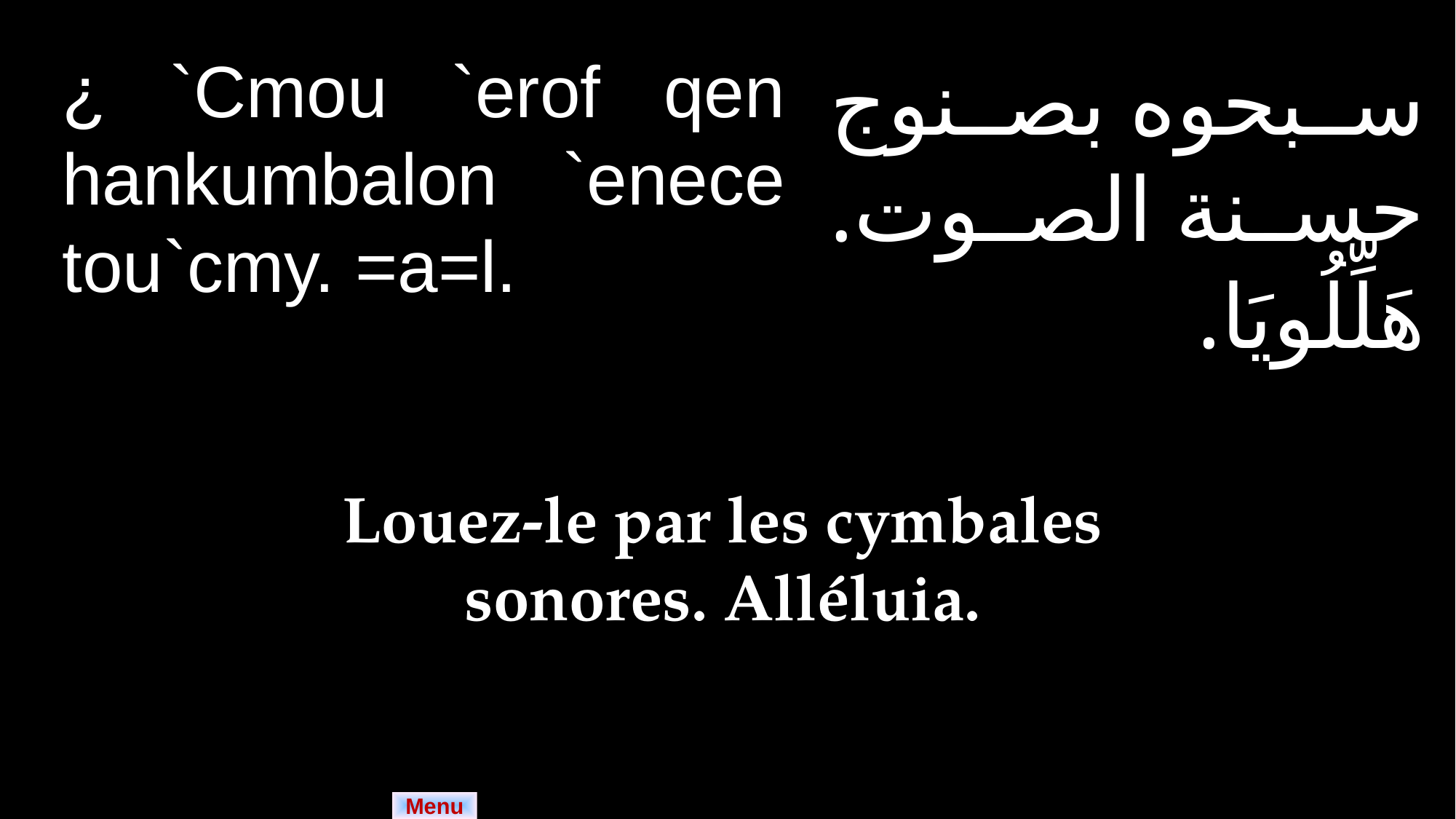

¿ `Cmou `erof qen hankumbalon `enece tou`cmy. =a=l.
سبحوه بصنوج حسنة الصوت. هَلِّلُويَا.
Louez-le par les cymbales sonores. Alléluia.